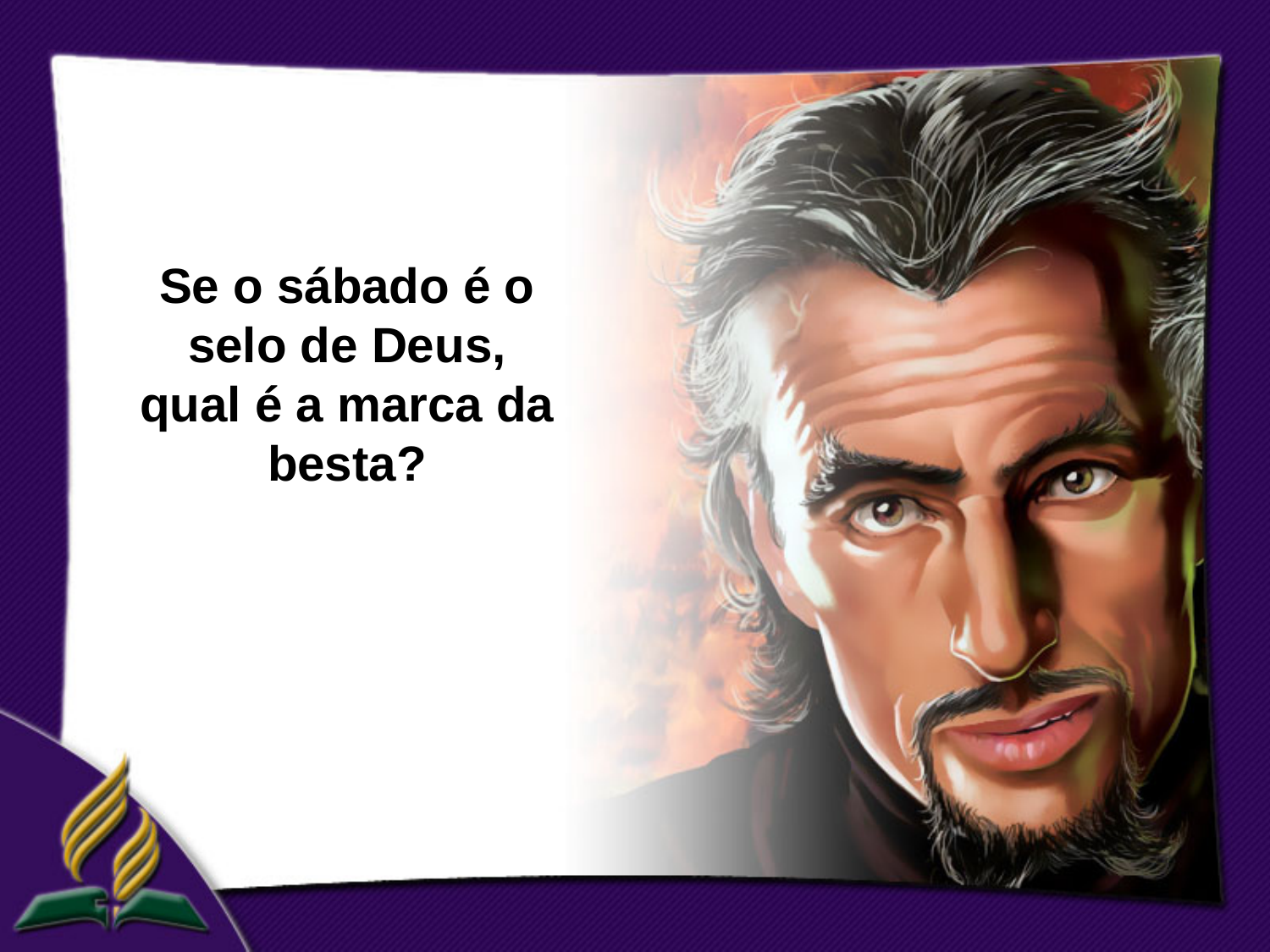

Se o sábado é o selo de Deus, qual é a marca da besta?